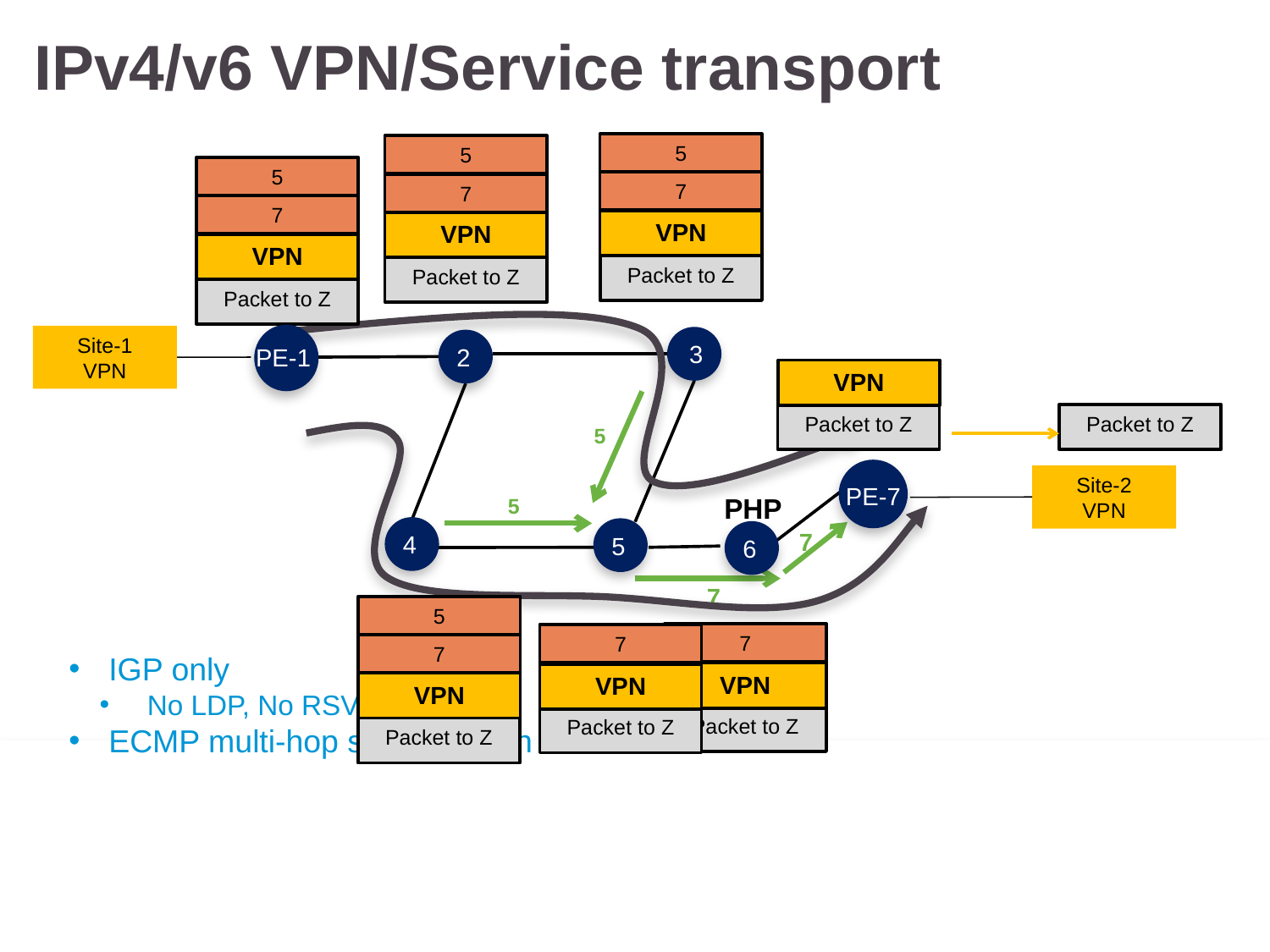

IPv4/v6 VPN/Service transport
5
7
VPN
Packet to Z
5
7
VPN
Packet to Z
5
7
VPN
Packet to Z

PE-1
Site-1
VPN

3

2
VPN
Packet to Z
Packet to Z
5

PE-7
Site-2
VPN
PHP
5

4

5
7
7

6
5
7
VPN
Packet to Z
7
Packet to Z
VPN
7
Packet to Z
VPN
IGP only
 No LDP, No RSVP-TE
ECMP multi-hop shortest-path